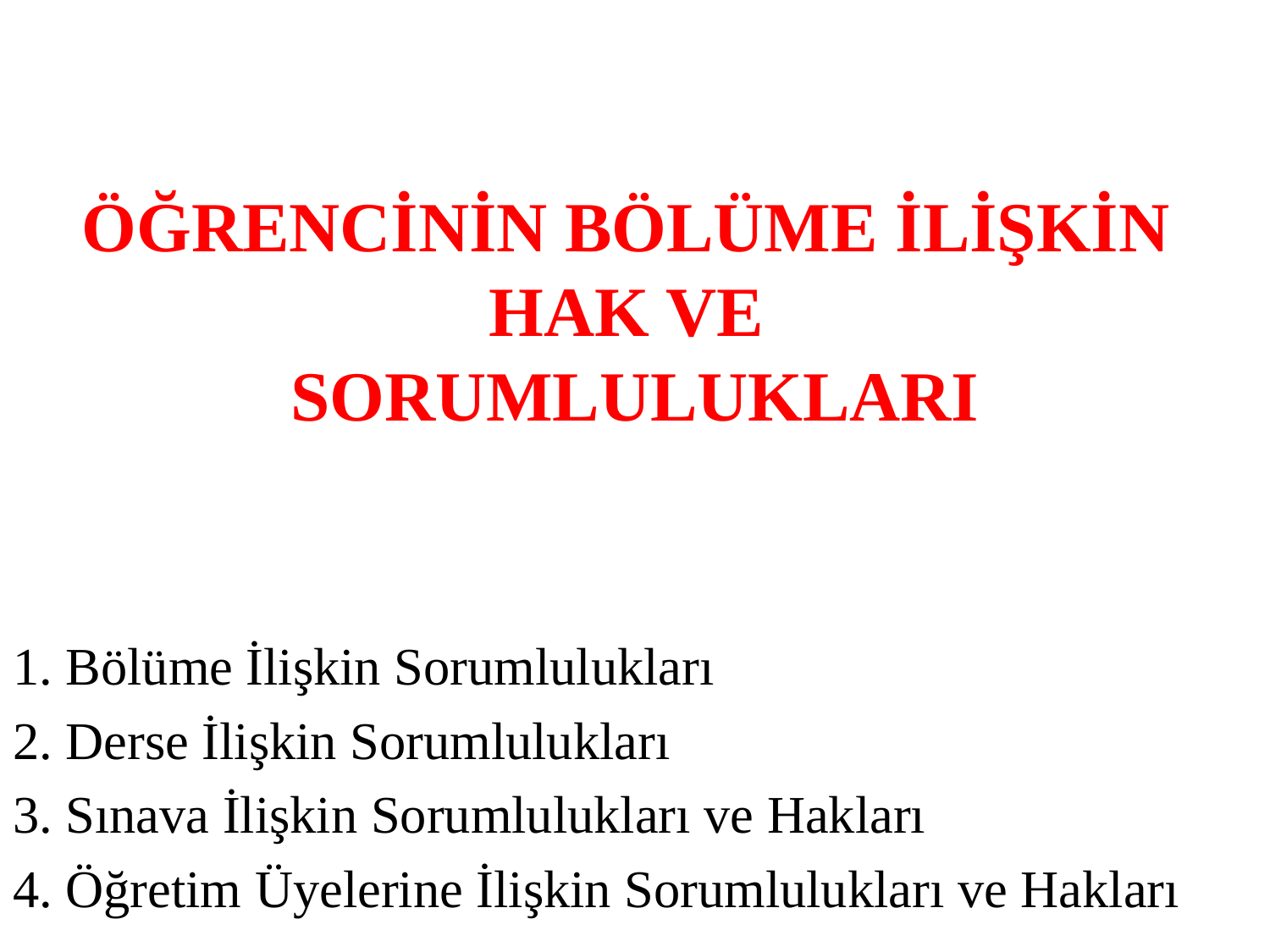

# ÖĞRENCİNİN BÖLÜME İLİŞKİN HAK VE SORUMLULUKLARI
1. Bölüme İlişkin Sorumlulukları
2. Derse İlişkin Sorumlulukları
3. Sınava İlişkin Sorumlulukları ve Hakları
4. Öğretim Üyelerine İlişkin Sorumlulukları ve Hakları